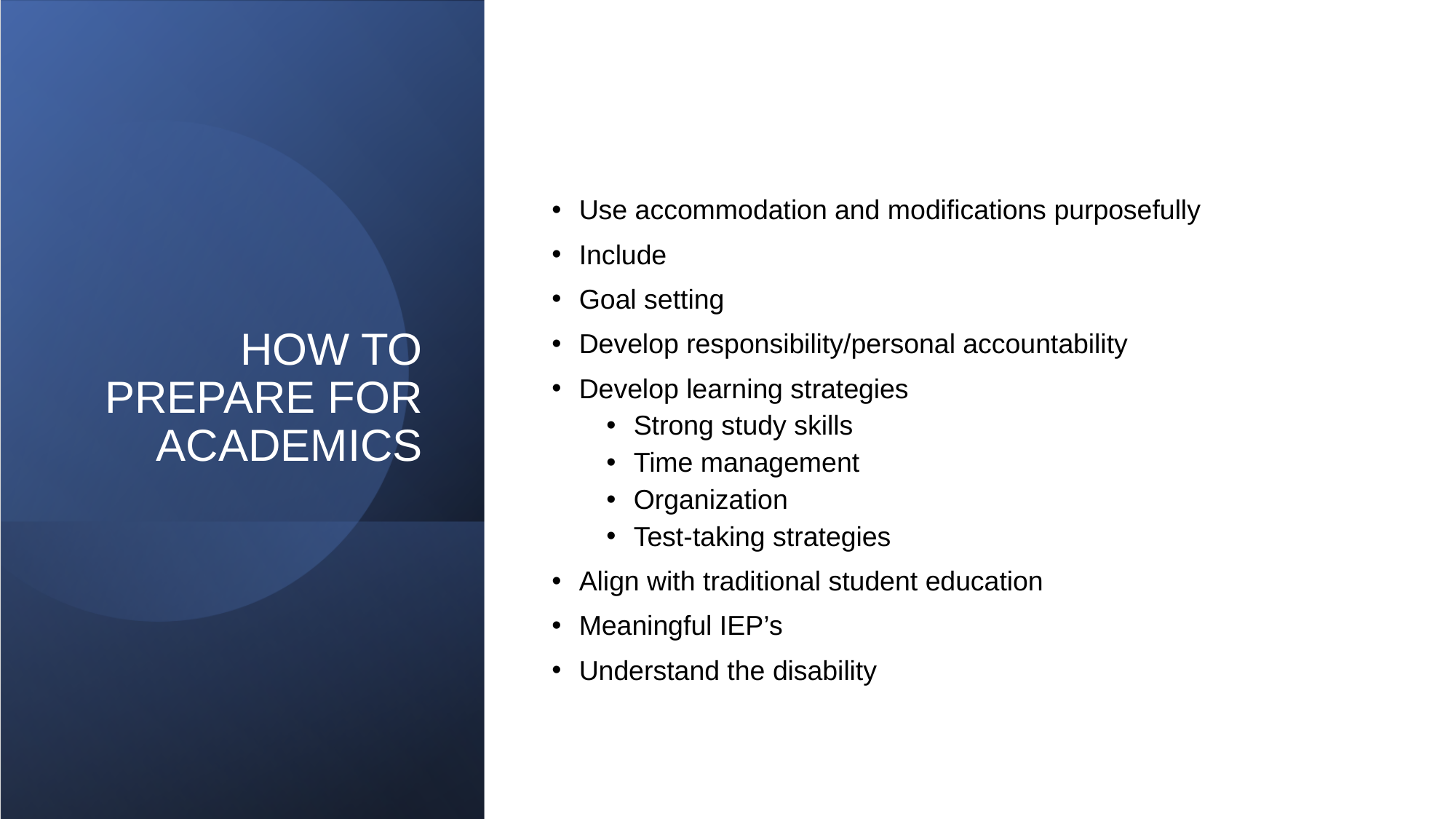

Use accommodation and modifications purposefully
Include
Goal setting
Develop responsibility/personal accountability
Develop learning strategies
Strong study skills
Time management
Organization
Test-taking strategies
Align with traditional student education
Meaningful IEP’s
Understand the disability

# How to Prepare for Academics